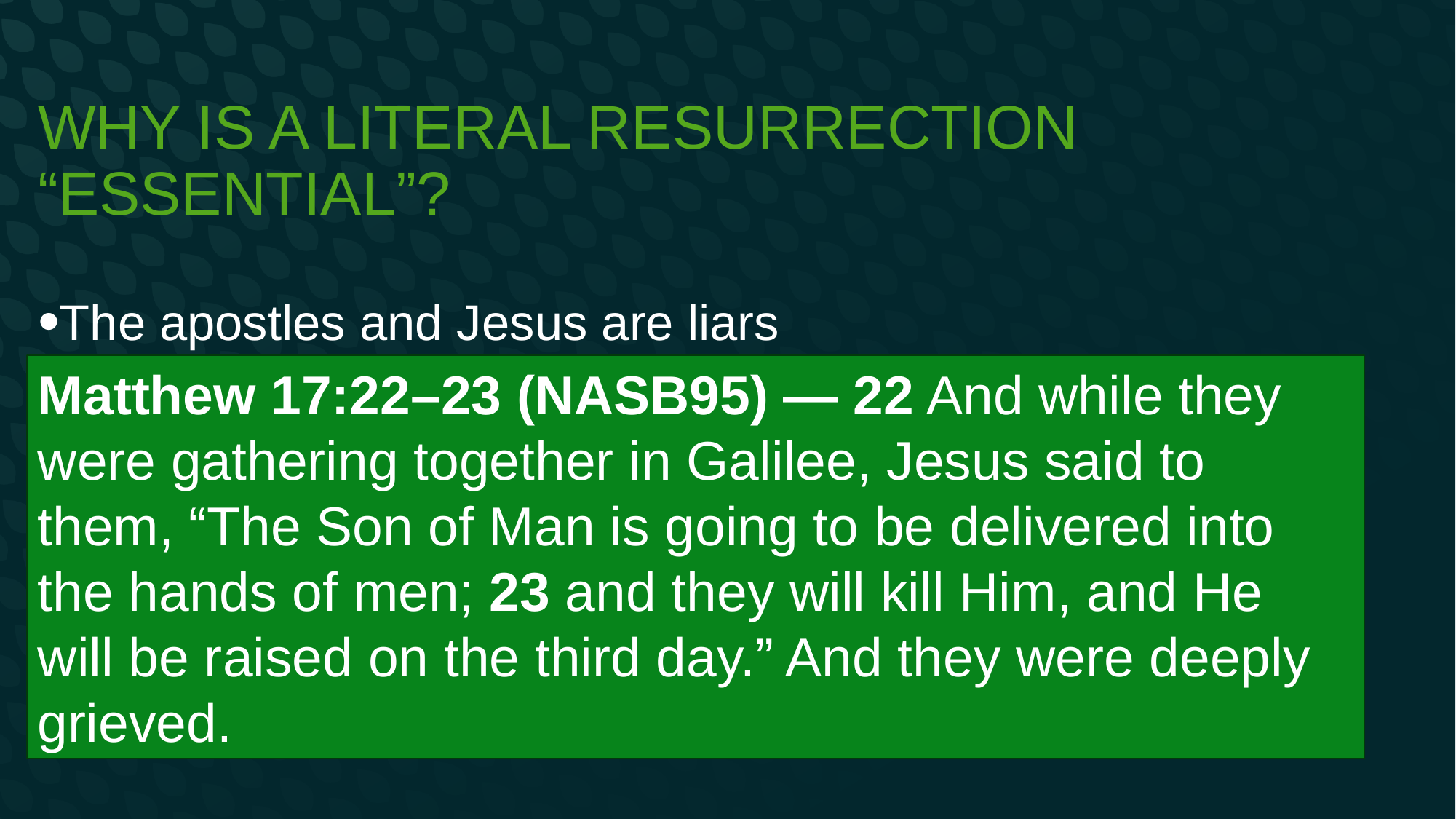

# Why is a literal resurrection “Essential”?
The apostles and Jesus are liars
Matthew 17:22–23 (NASB95) — 22 And while they were gathering together in Galilee, Jesus said to them, “The Son of Man is going to be delivered into the hands of men; 23 and they will kill Him, and He will be raised on the third day.” And they were deeply grieved.